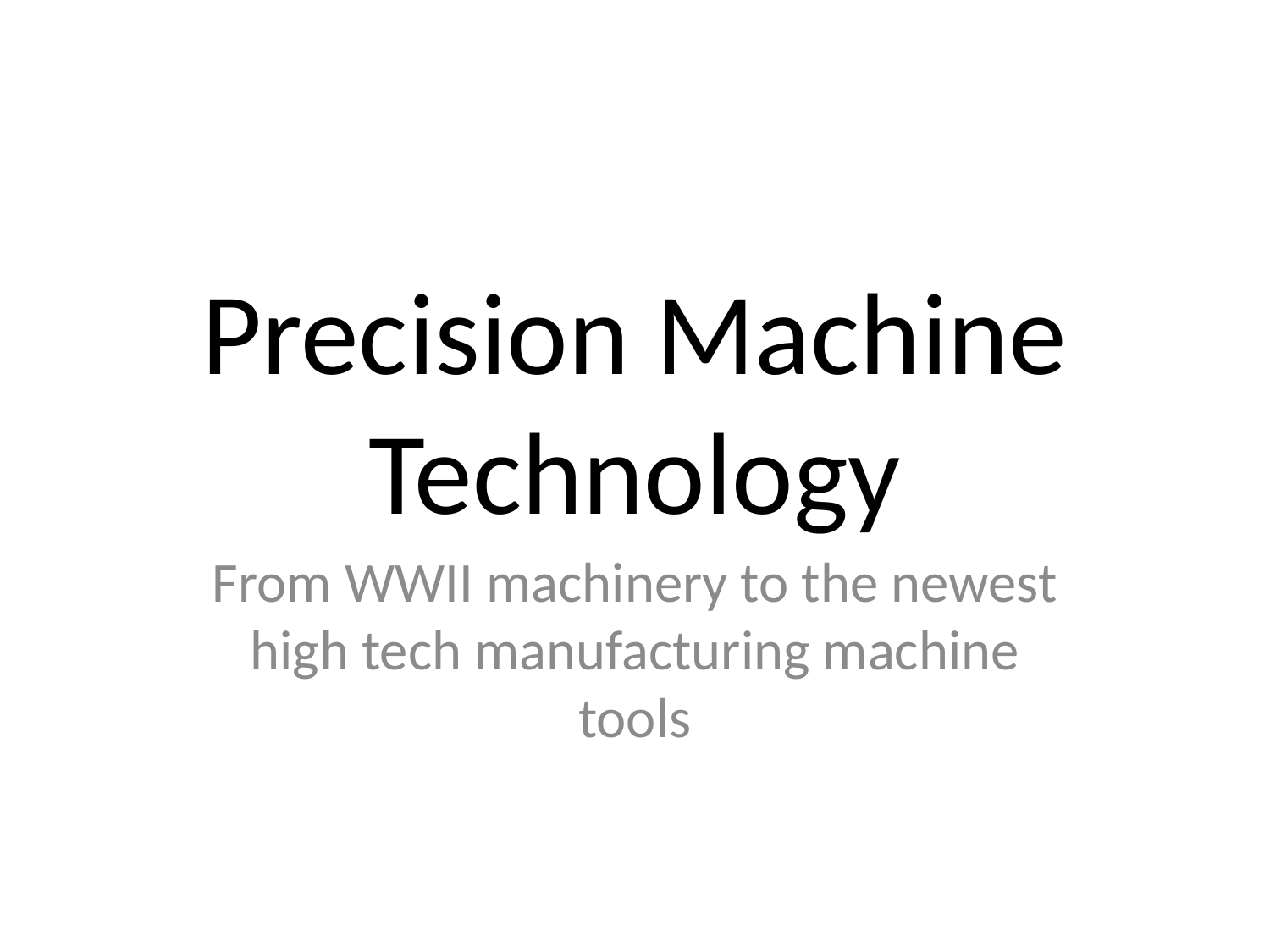

# Precision Machine Technology
From WWII machinery to the newest high tech manufacturing machine tools